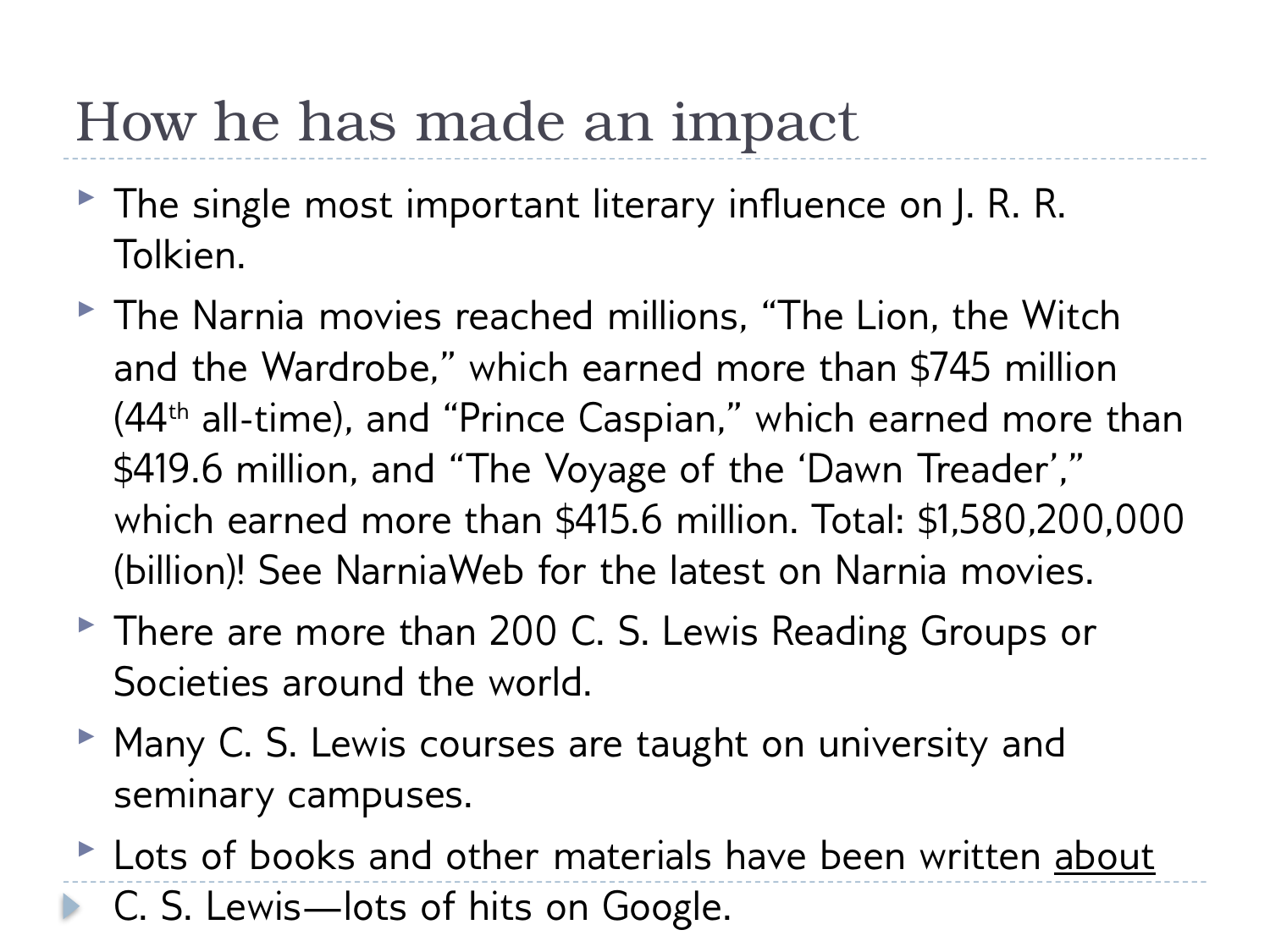

# How he has made an impact
The single most important literary influence on J. R. R. Tolkien.
The Narnia movies reached millions, “The Lion, the Witch and the Wardrobe,” which earned more than $745 million (44th all-time), and “Prince Caspian,” which earned more than $419.6 million, and “The Voyage of the ‘Dawn Treader’,” which earned more than $415.6 million. Total: $1,580,200,000 (billion)! See NarniaWeb for the latest on Narnia movies.
There are more than 200 C. S. Lewis Reading Groups or Societies around the world.
Many C. S. Lewis courses are taught on university and seminary campuses.
Lots of books and other materials have been written about C. S. Lewis—lots of hits on Google.